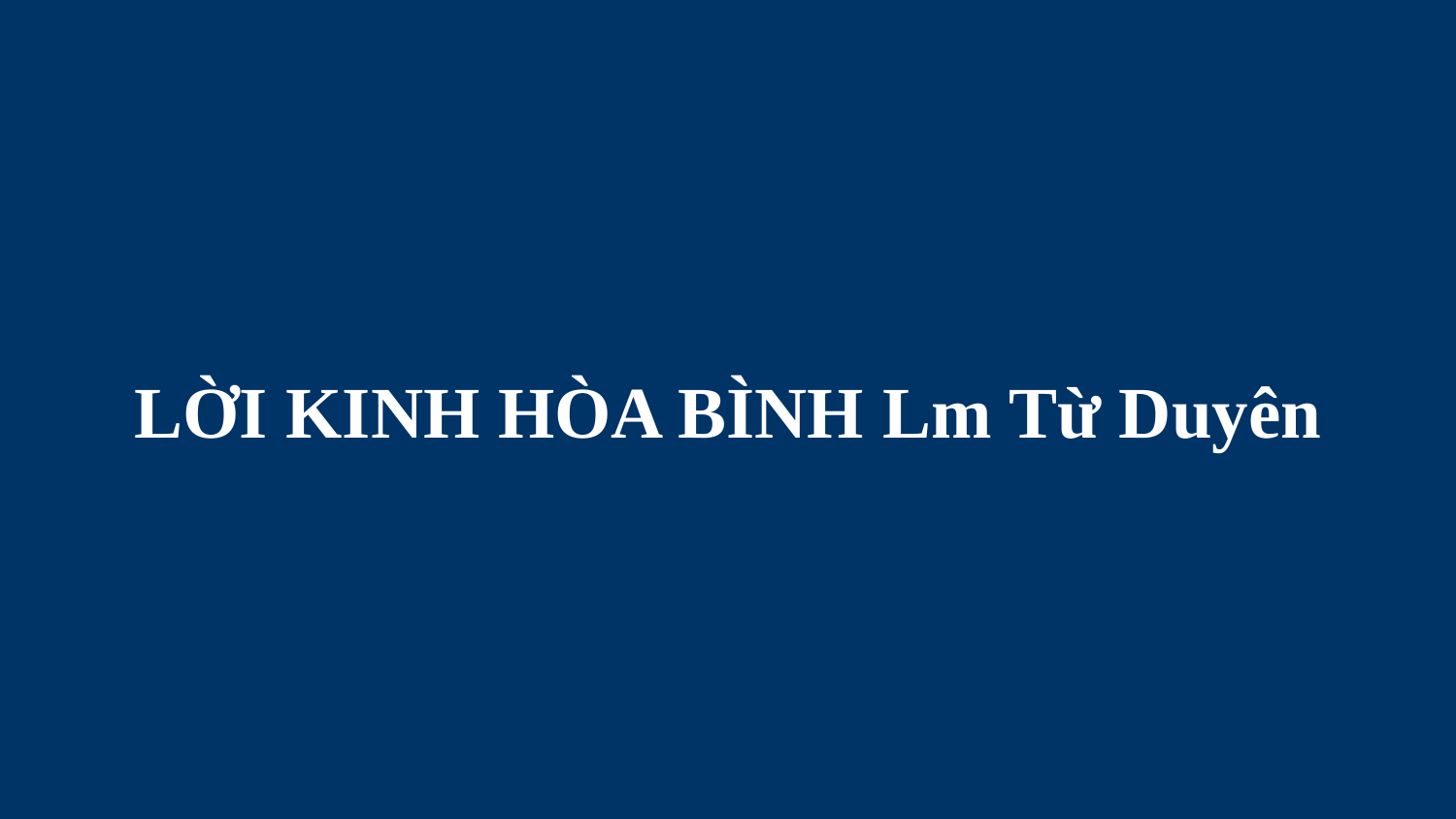

# LỜI KINH HÒA BÌNH Lm Từ Duyên